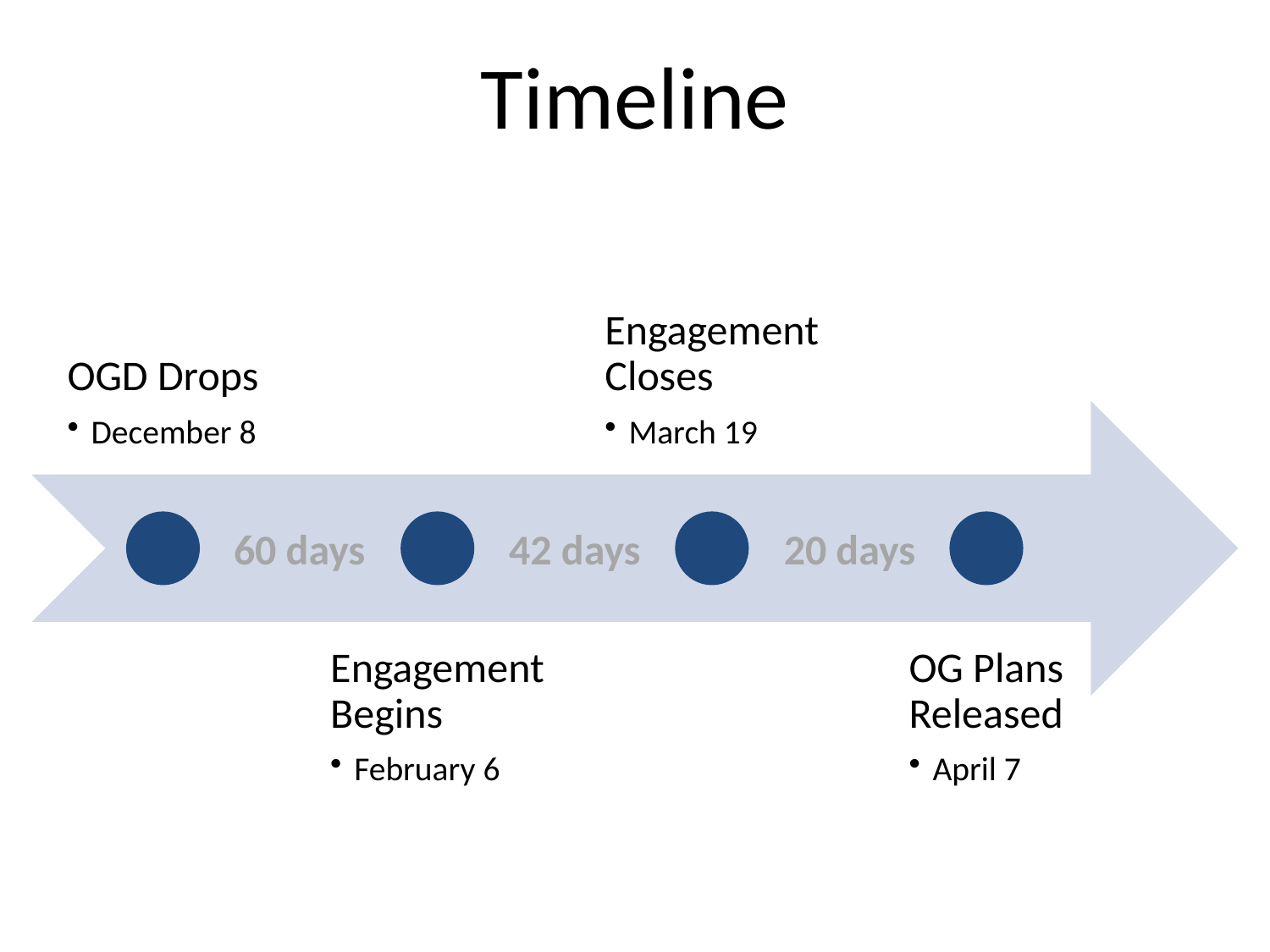

# Timeline
OGD Drops
December 8
Engagement Begins
February 6
Engagement Closes
March 19
OG Plans Released
April 7
60 days
42 days
20 days